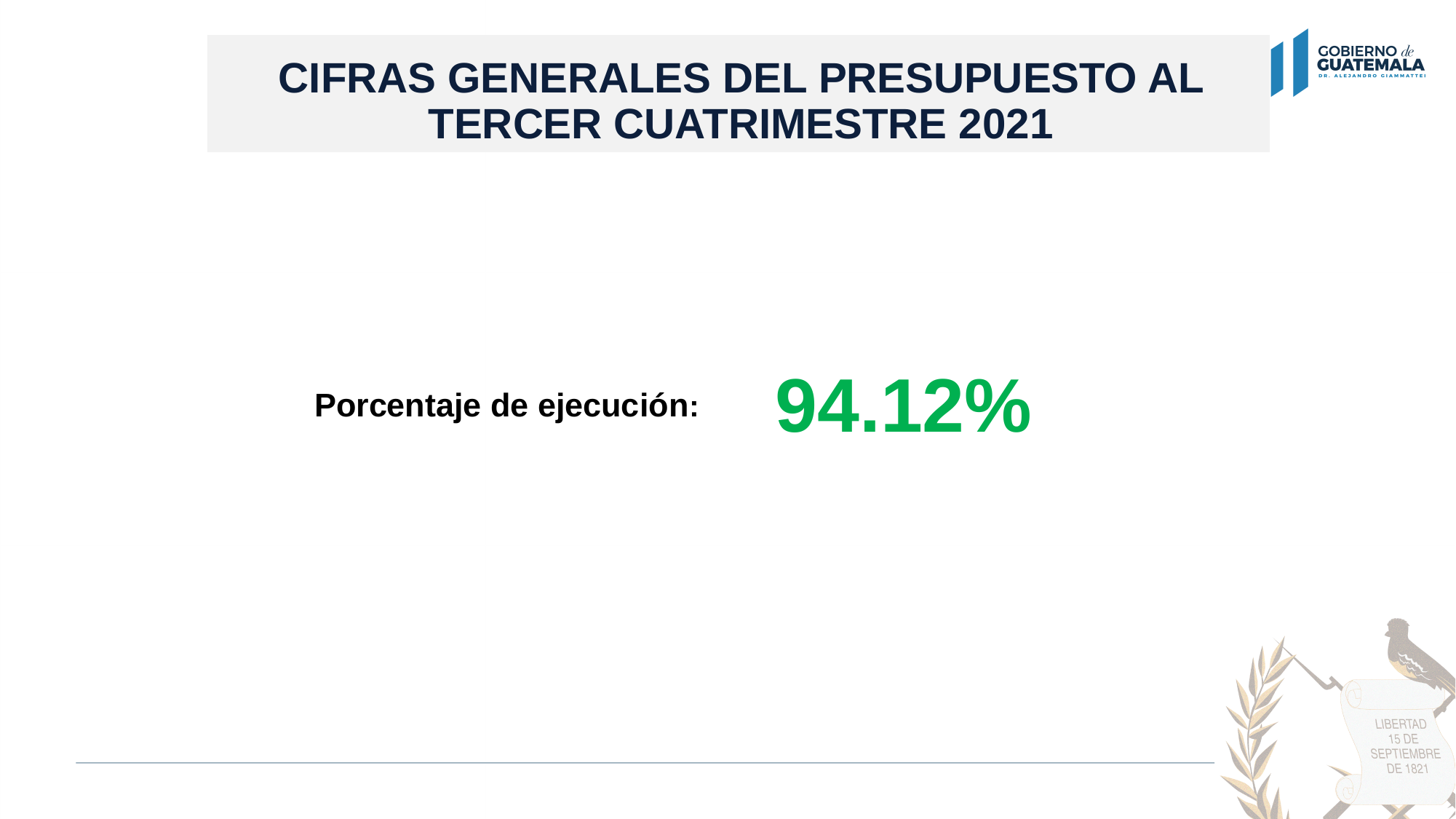

# CIFRAS GENERALES DEL PRESUPUESTO AL TERCER CUATRIMESTRE 2021

94.12%

Porcentaje de ejecución: